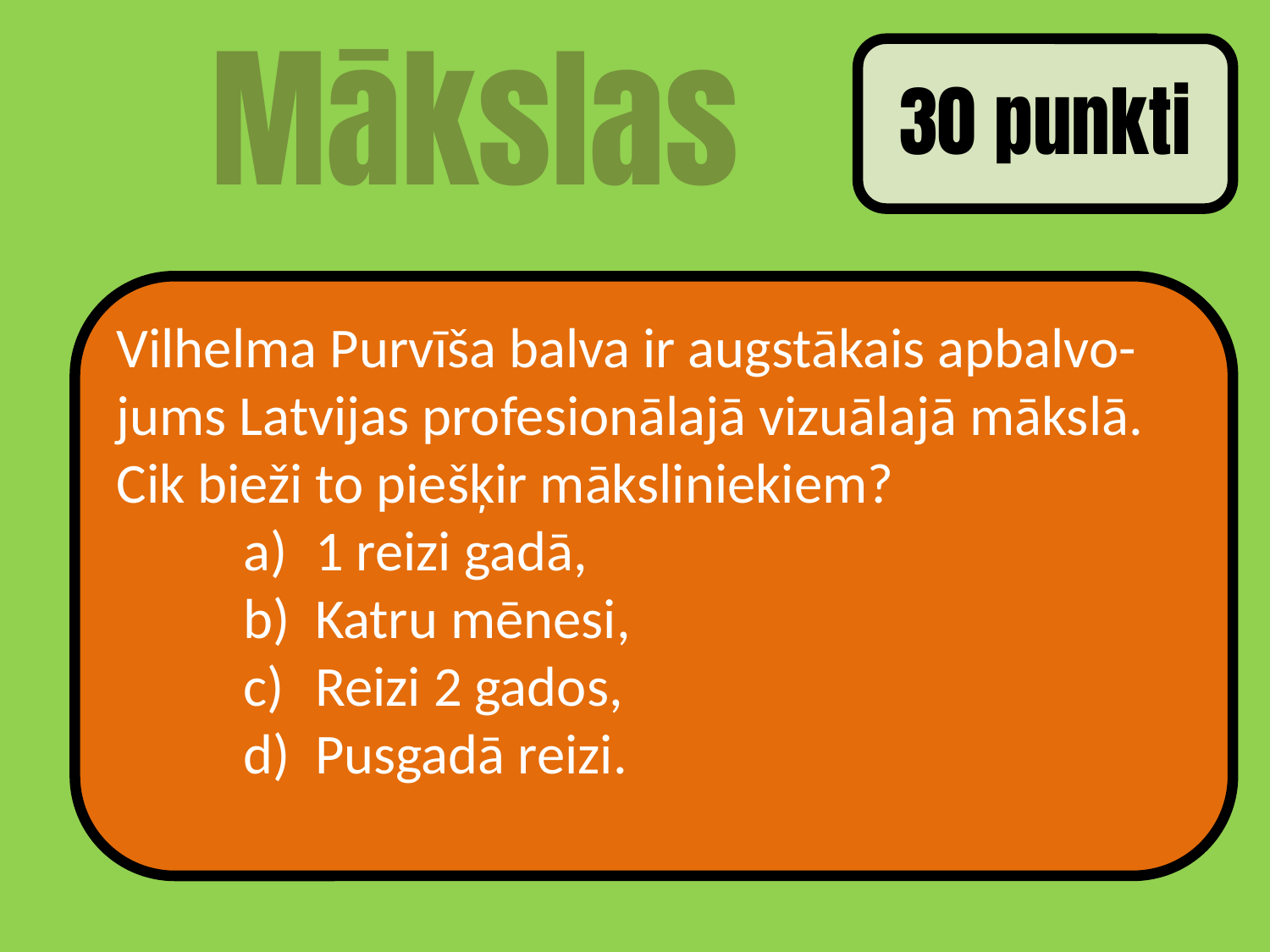

Mākslas
30 punkti
Vilhelma Purvīša balva ir augstākais apbalvo-jums Latvijas profesionālajā vizuālajā mākslā. Cik bieži to piešķir māksliniekiem?
1 reizi gadā,
Katru mēnesi,
Reizi 2 gados,
Pusgadā reizi.